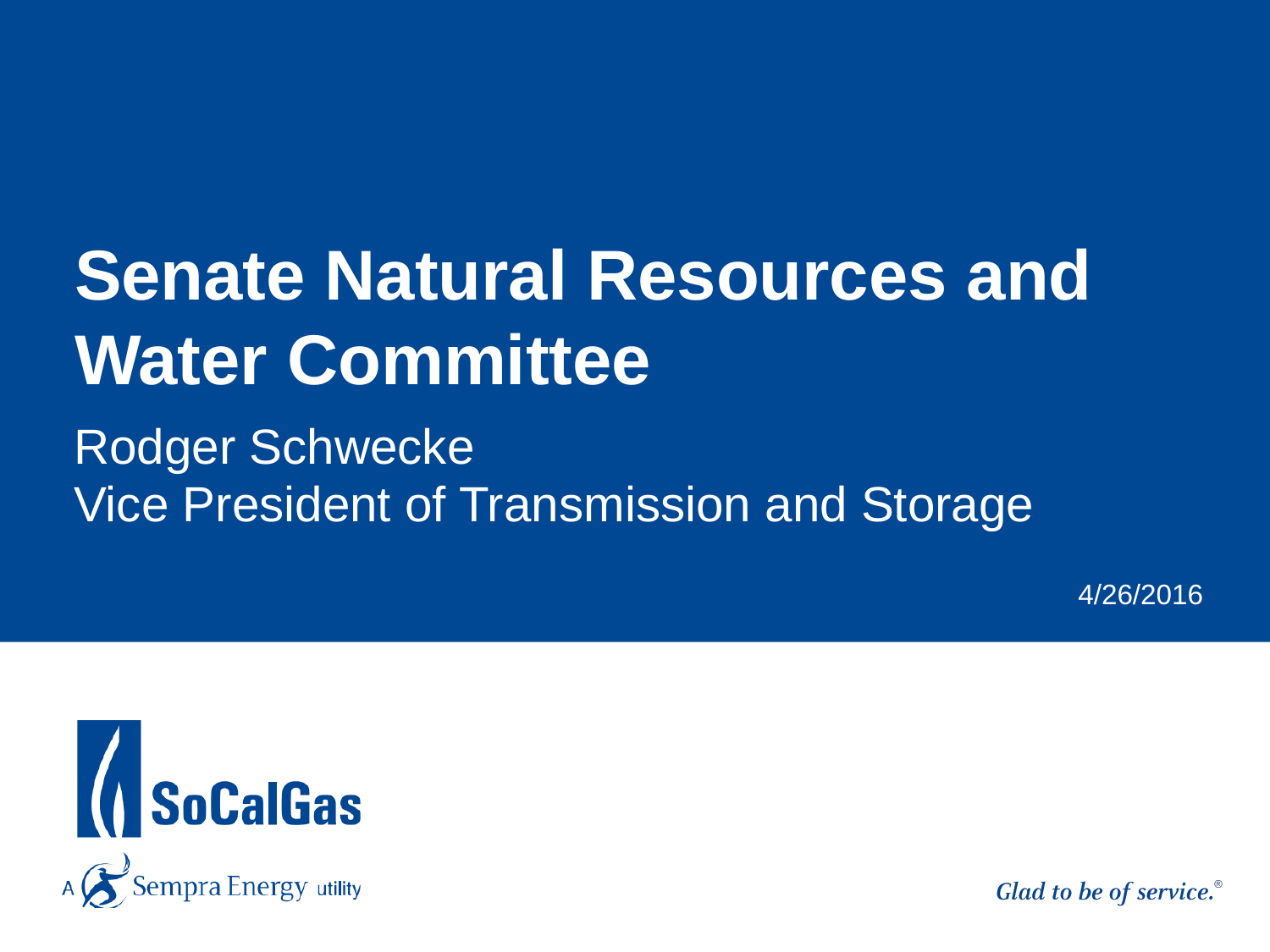

# Senate Natural Resources and Water Committee
Rodger Schwecke
Vice President of Transmission and Storage
4/26/2016